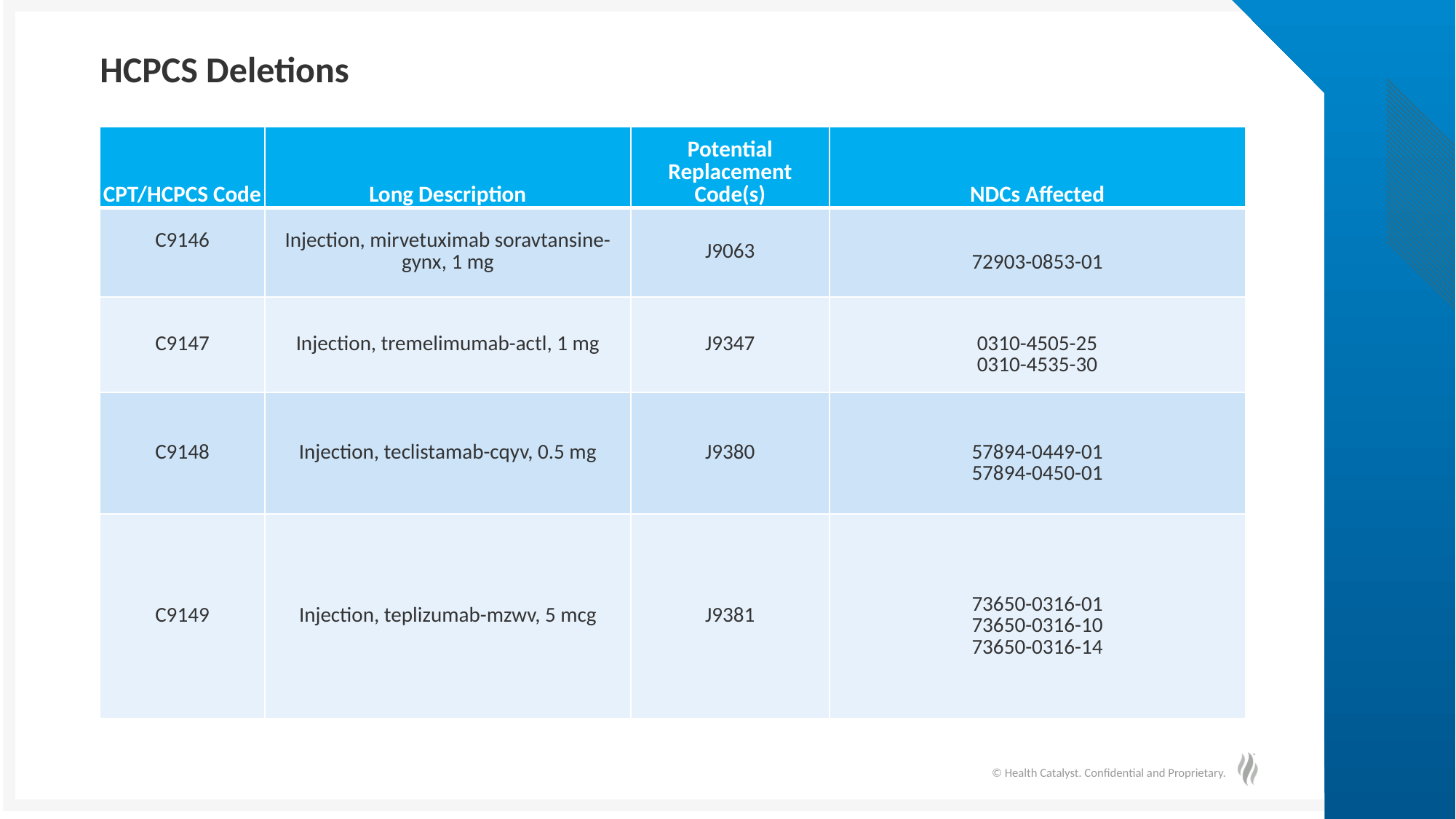

# HCPCS Deletions

| CPT/HCPCS Code | Long Description | Potential Replacement Code(s) | NDCs Affected |
| --- | --- | --- | --- |
| C9146 | Injection, mirvetuximab soravtansine-gynx, 1 mg | J9063 | 72903-0853-01 |
| C9147 | Injection, tremelimumab-actl, 1 mg | J9347 | 0310-4505-25 0310-4535-30 |
| C9148 | Injection, teclistamab-cqyv, 0.5 mg | J9380 | 57894-0449-01 57894-0450-01 |
| C9149 | Injection, teplizumab-mzwv, 5 mcg | J9381 | 73650-0316-01 73650-0316-10 73650-0316-14 |